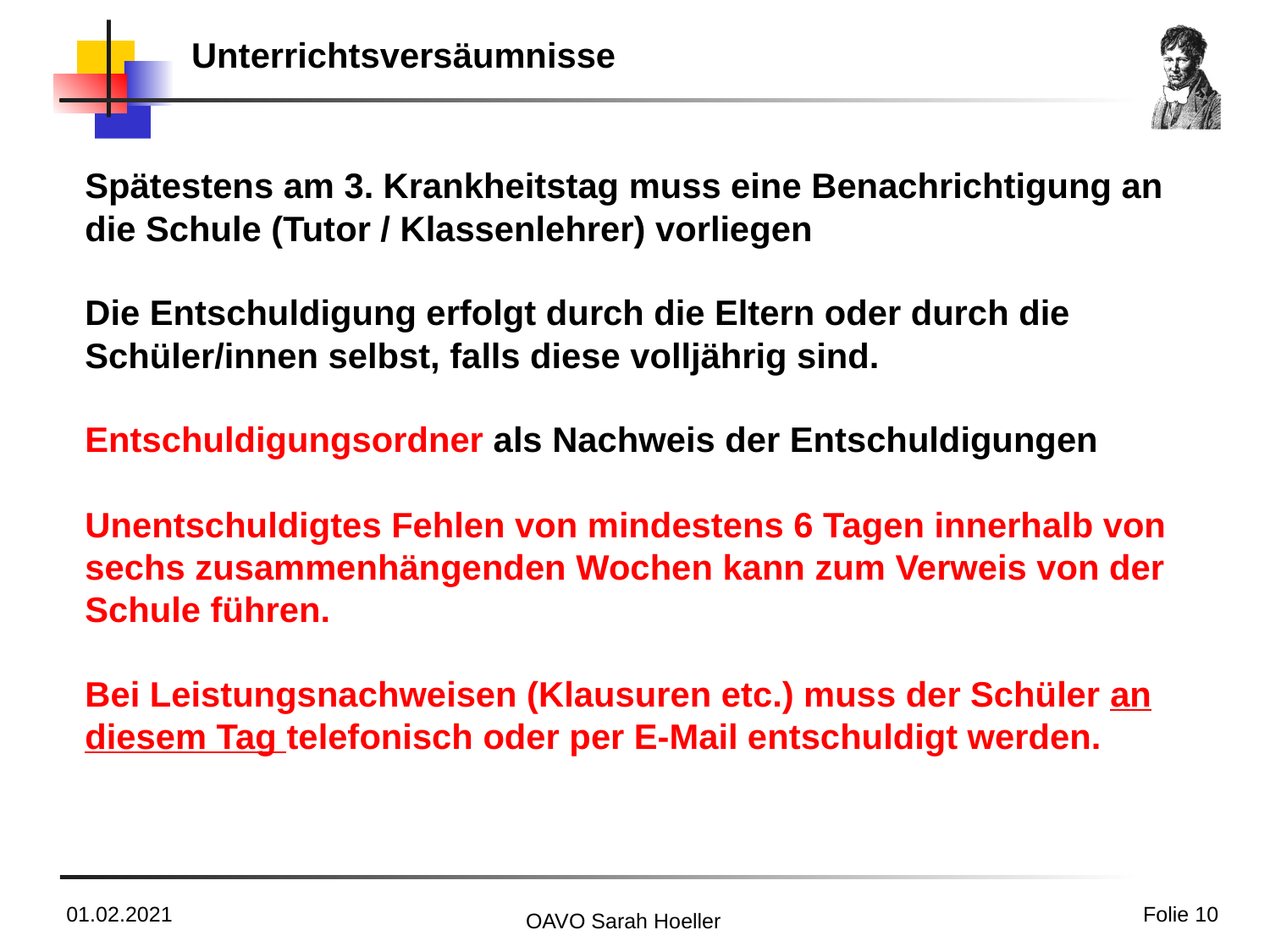

# Unterrichtsversäumnisse
Spätestens am 3. Krankheitstag muss eine Benachrichtigung an die Schule (Tutor / Klassenlehrer) vorliegen

Die Entschuldigung erfolgt durch die Eltern oder durch die Schüler/innen selbst, falls diese volljährig sind.

Entschuldigungsordner als Nachweis der Entschuldigungen

Unentschuldigtes Fehlen von mindestens 6 Tagen innerhalb von sechs zusammenhängenden Wochen kann zum Verweis von der Schule führen.

Bei Leistungsnachweisen (Klausuren etc.) muss der Schüler an diesem Tag telefonisch oder per E-Mail entschuldigt werden.
01.02.2021
Folie 10
OAVO Sarah Hoeller